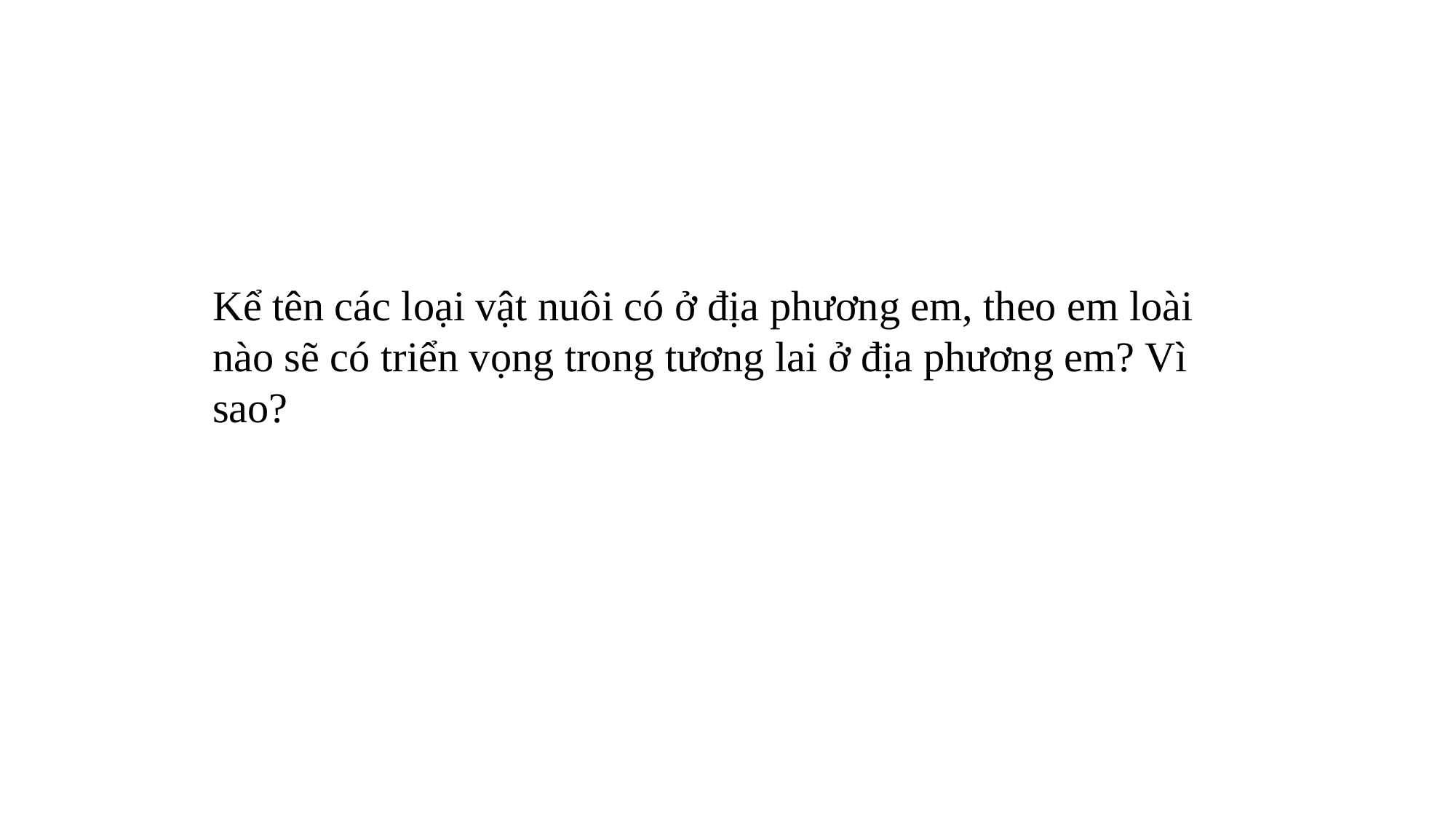

Kể tên các loại vật nuôi có ở địa phương em, theo em loài nào sẽ có triển vọng trong tương lai ở địa phương em? Vì sao?